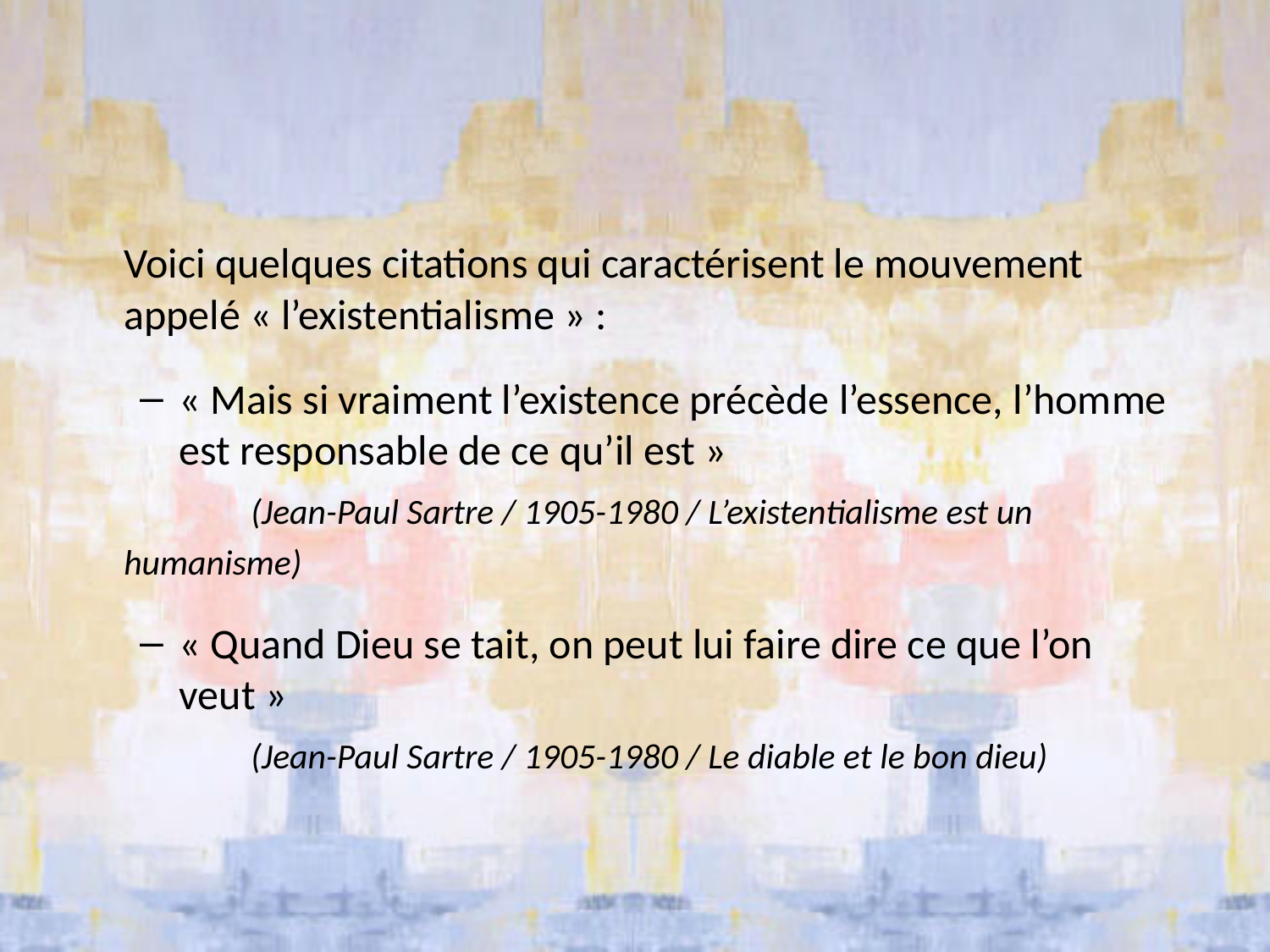

#
	Voici quelques citations qui caractérisent le mouvement appelé « l’existentialisme » :

« Mais si vraiment l’existence précède l’essence, l’homme est responsable de ce qu’il est »
		(Jean-Paul Sartre / 1905-1980 / L’existentialisme est un 	humanisme)

« Quand Dieu se tait, on peut lui faire dire ce que l’on veut »
		(Jean-Paul Sartre / 1905-1980 / Le diable et le bon dieu)